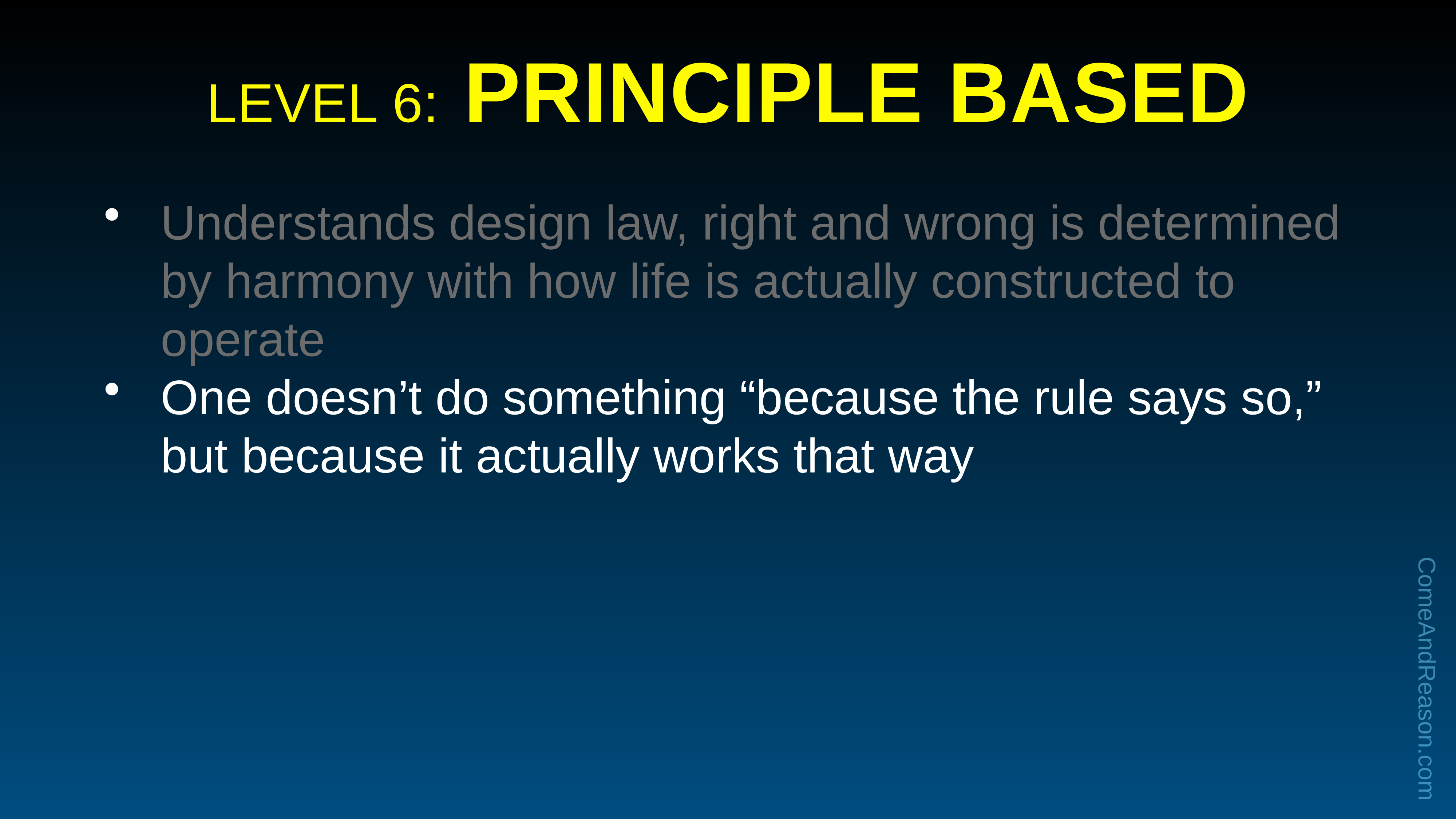

# Level 6: Principle Based
Understands design law, right and wrong is determined by harmony with how life is actually constructed to operate
One doesn’t do something “because the rule says so,” but because it actually works that way